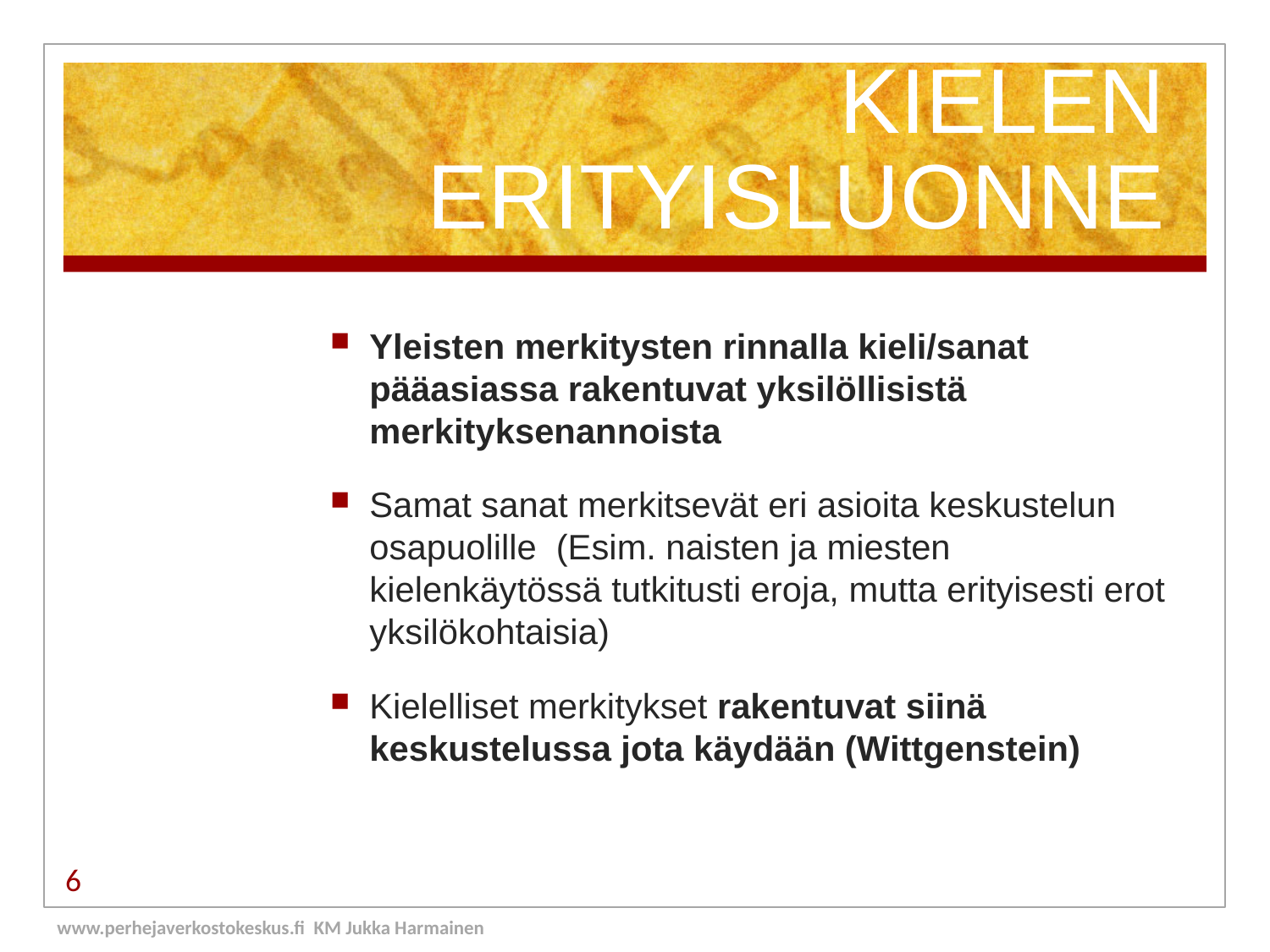

# KIELEN ERITYISLUONNE
Yleisten merkitysten rinnalla kieli/sanat pääasiassa rakentuvat yksilöllisistä merkityksenannoista
Samat sanat merkitsevät eri asioita keskustelun osapuolille  (Esim. naisten ja miesten kielenkäytössä tutkitusti eroja, mutta erityisesti erot yksilökohtaisia)
Kielelliset merkitykset rakentuvat siinä keskustelussa jota käydään (Wittgenstein)

6
www.perhejaverkostokeskus.fi  KM Jukka Harmainen